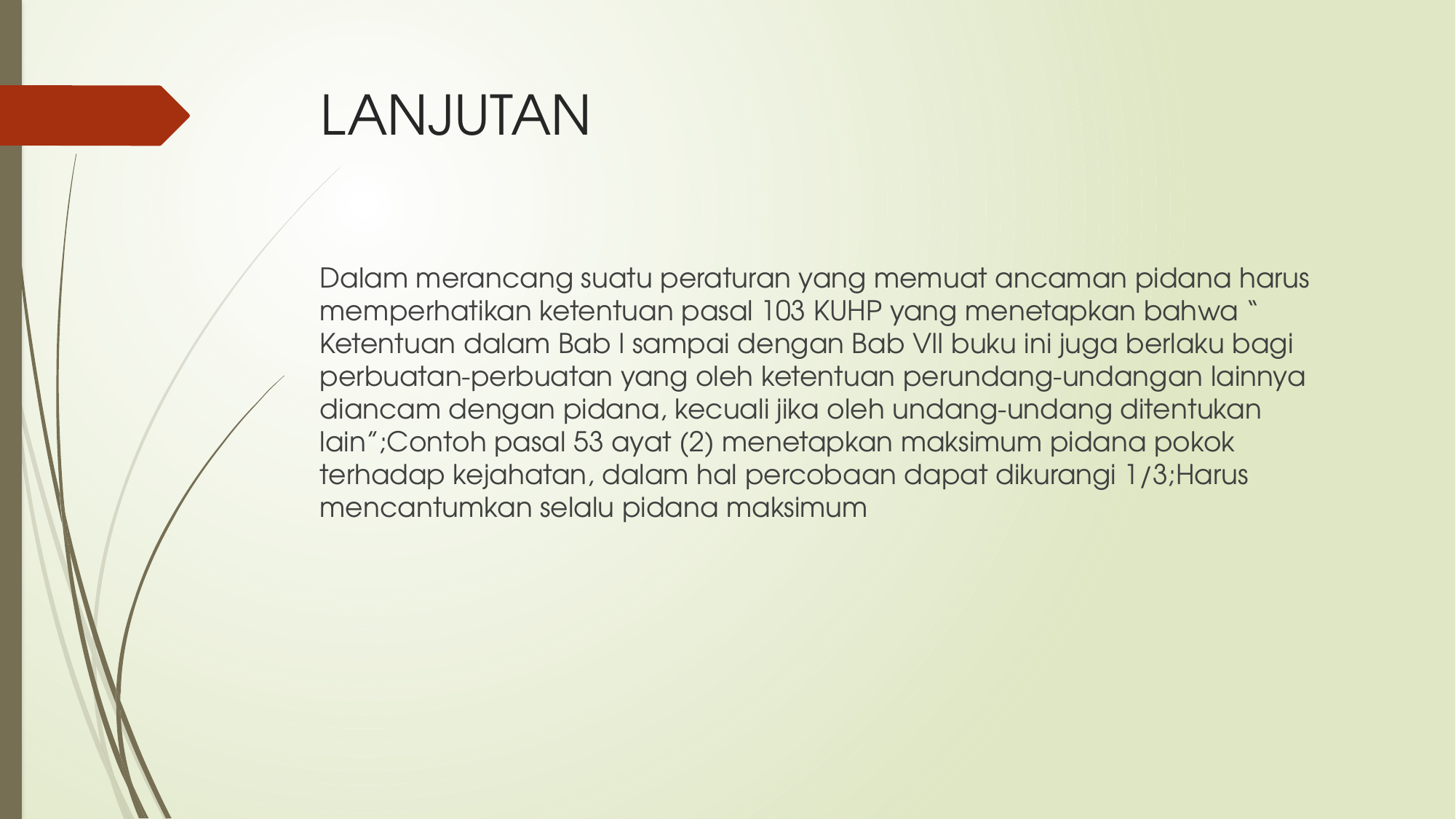

# LANJUTAN
Dalam merancang suatu peraturan yang memuat ancaman pidana harus memperhatikan ketentuan pasal 103 KUHP yang menetapkan bahwa “ Ketentuan dalam Bab I sampai dengan Bab VII buku ini juga berlaku bagi perbuatan-perbuatan yang oleh ketentuan perundang-undangan lainnya diancam dengan pidana, kecuali jika oleh undang-undang ditentukan lain”;Contoh pasal 53 ayat (2) menetapkan maksimum pidana pokok terhadap kejahatan, dalam hal percobaan dapat dikurangi 1/3;Harus mencantumkan selalu pidana maksimum